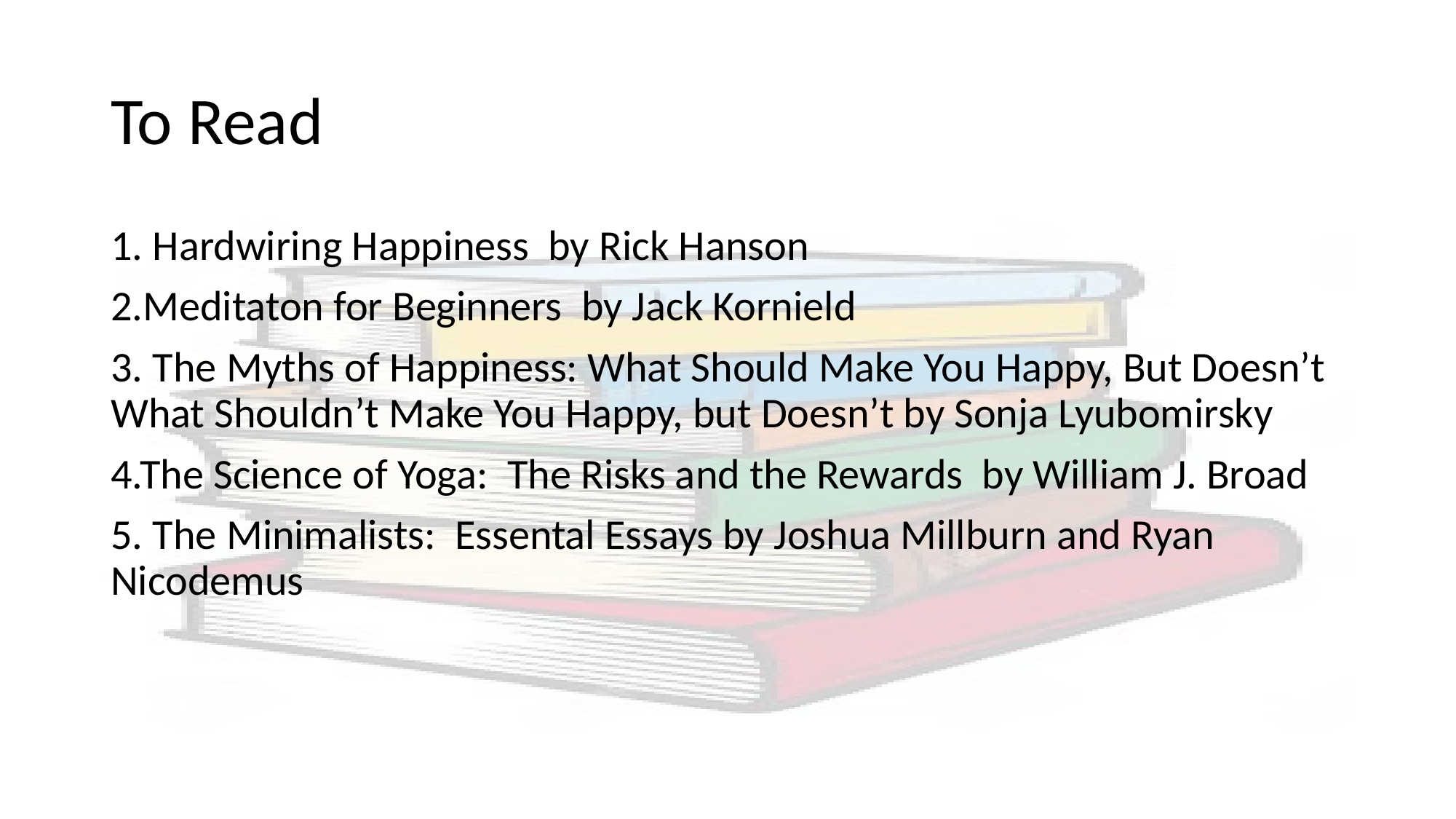

# To Read
1. Hardwiring Happiness  by Rick Hanson
2.Meditaton for Beginners  by Jack Kornield
3. The Myths of Happiness: What Should Make You Happy, But Doesn’t What Shouldn’t Make You Happy, but Doesn’t by Sonja Lyubomirsky
4.The Science of Yoga:  The Risks and the Rewards  by William J. Broad
5. The Minimalists:  Essental Essays by Joshua Millburn and Ryan  Nicodemus